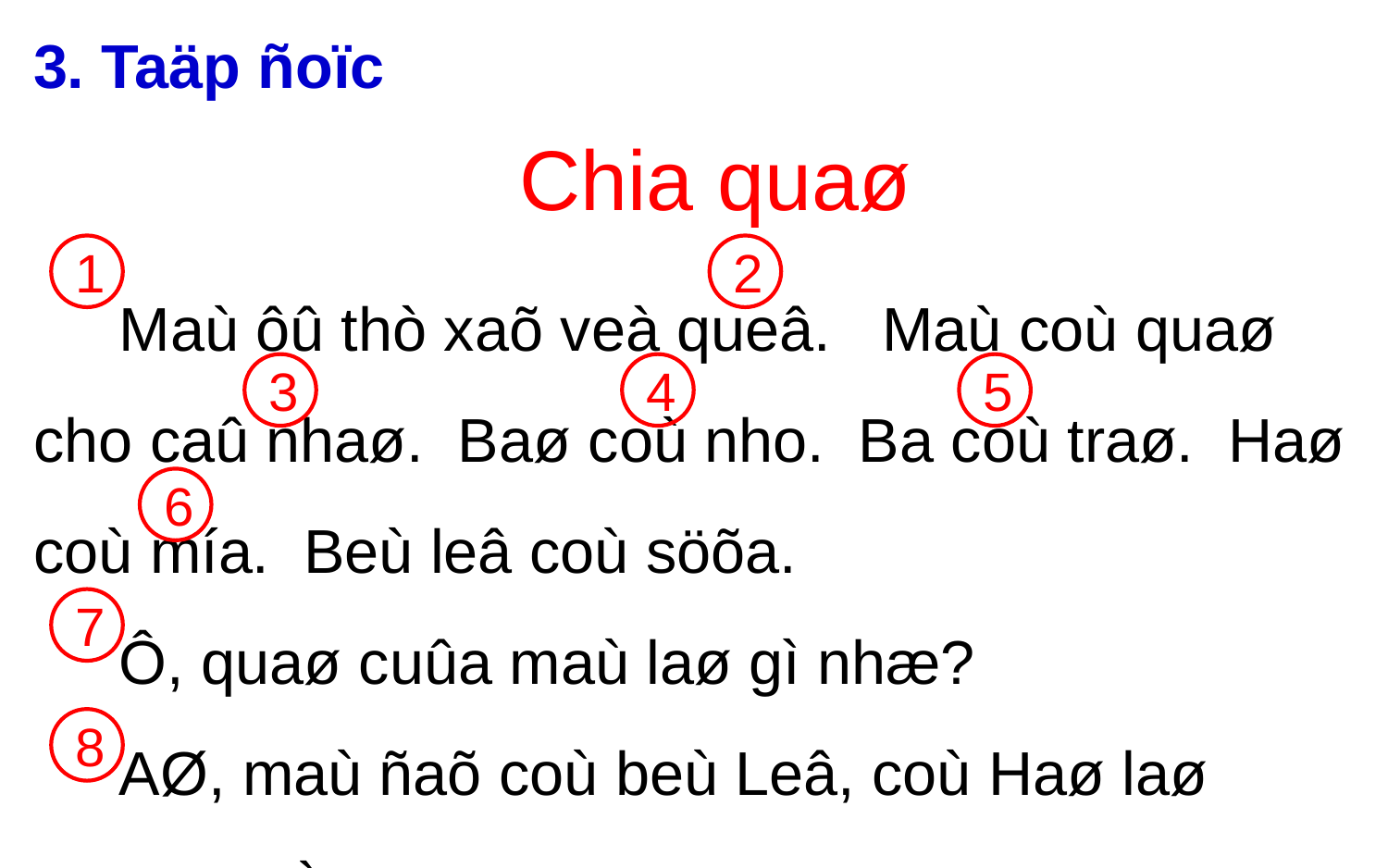

3. Taäp ñoïc
Chia quaø
1
2
     Maù ôû thò xaõ veà queâ.   Maù coù quaø cho caû nhaø.  Baø coù nho.  Ba coù traø.  Haø coù mía.  Beù leâ coù söõa.
     Ô, quaø cuûa maù laø gì nhæ?
     AØ, maù ñaõ coù beù Leâ, coù Haø laø quaø quyù.

3
4
5
6
7
8